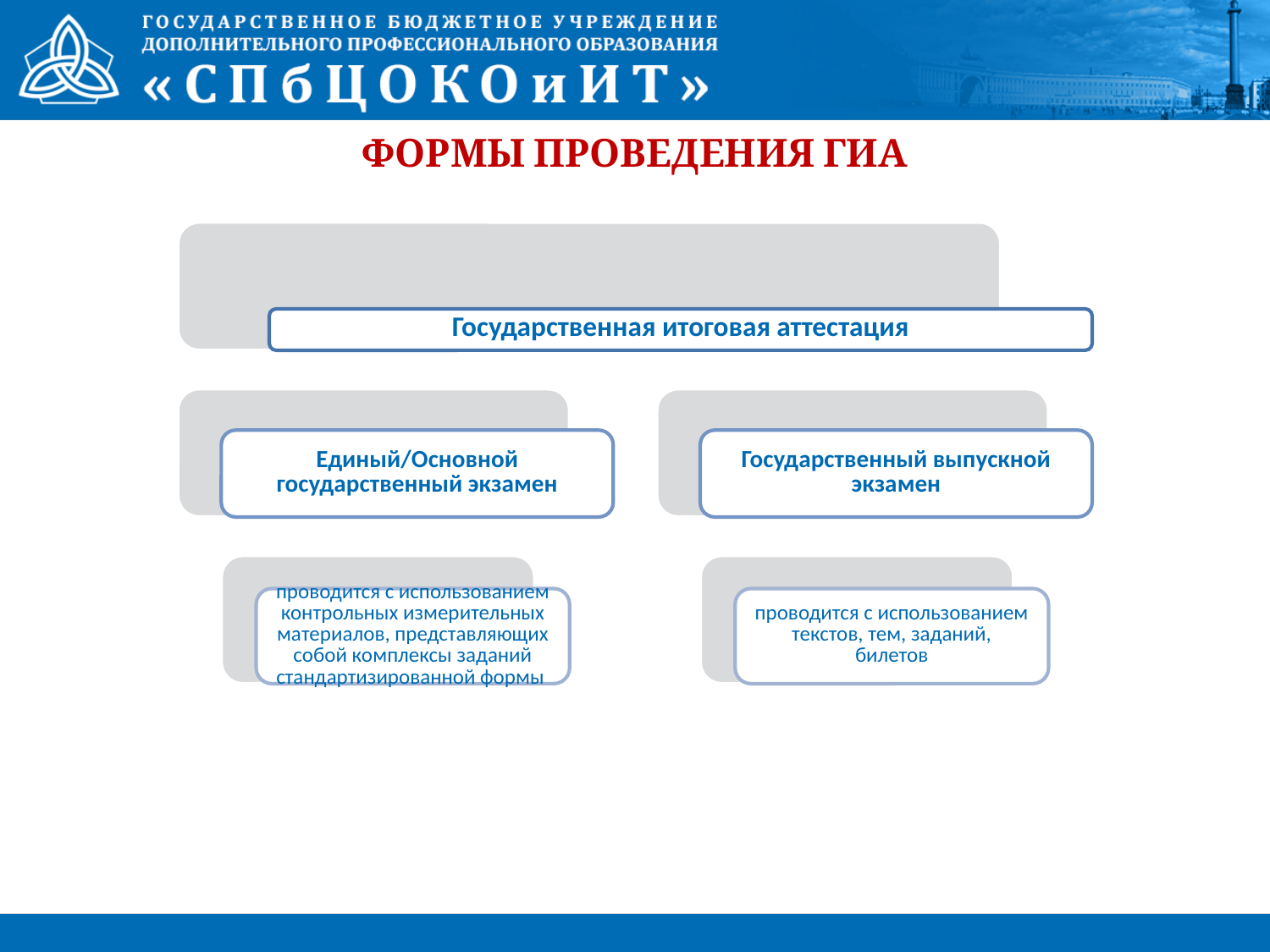

# Формы проведения ГИА
Государственная итоговая аттестация
Единый/Основной государственный экзамен
Государственный выпускной экзамен
проводится с использованием контрольных измерительных материалов, представляющих собой комплексы заданий стандартизированной формы
проводится с использованием текстов, тем, заданий, билетов